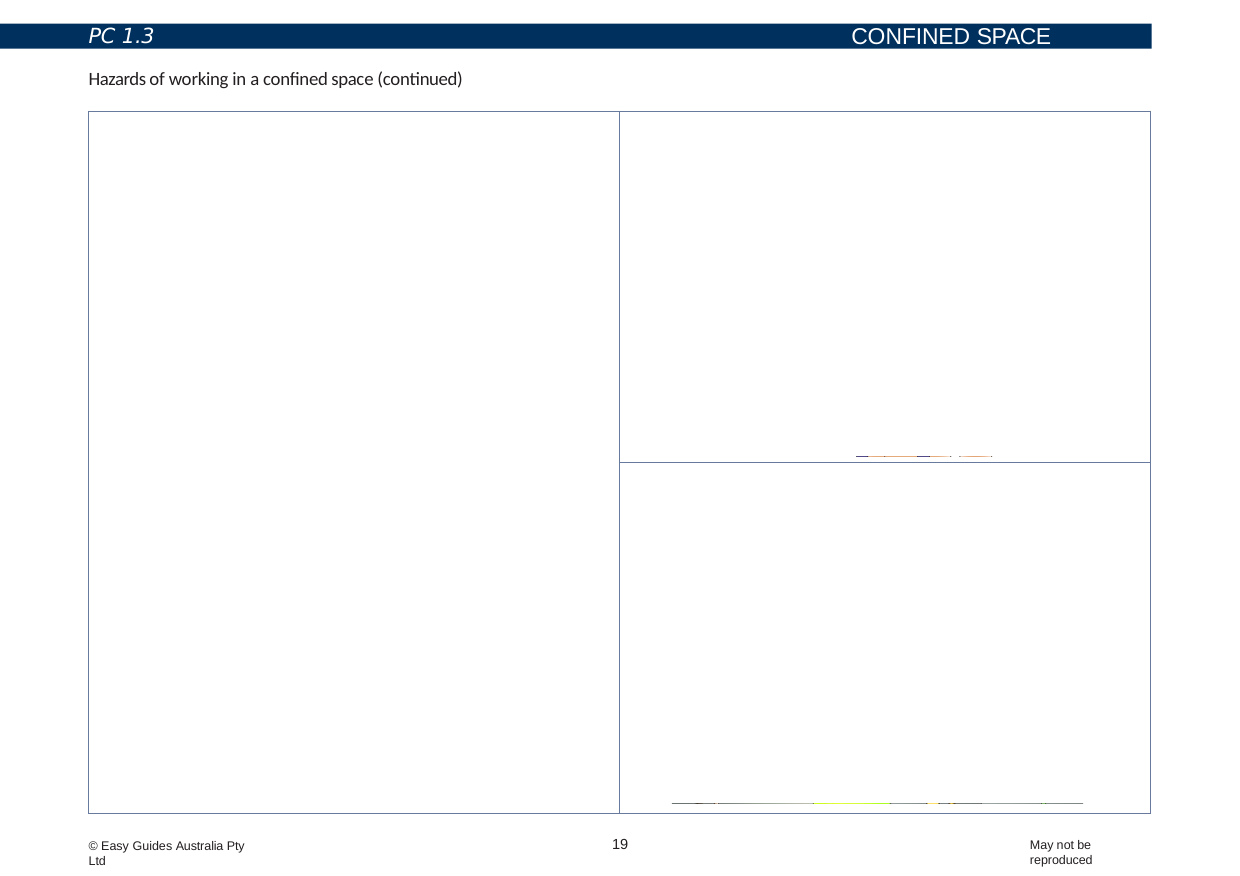

CONFINED SPACE HAZARDS
PC 1.3
Hazards of working in a confined space (continued)
| A machine could entangle or crush you. You should always isolate the danger when doing maintenance on machinery. | Your skin could touch a dangerous chemical. This could cause a skin allergy, irritation, burns or worse. |
| --- | --- |
|  | Biohazards Moulds, germs, or animals (such as insects, rats or snakes) may live in the space. |

19
May not be reproduced
© Easy Guides Australia Pty Ltd